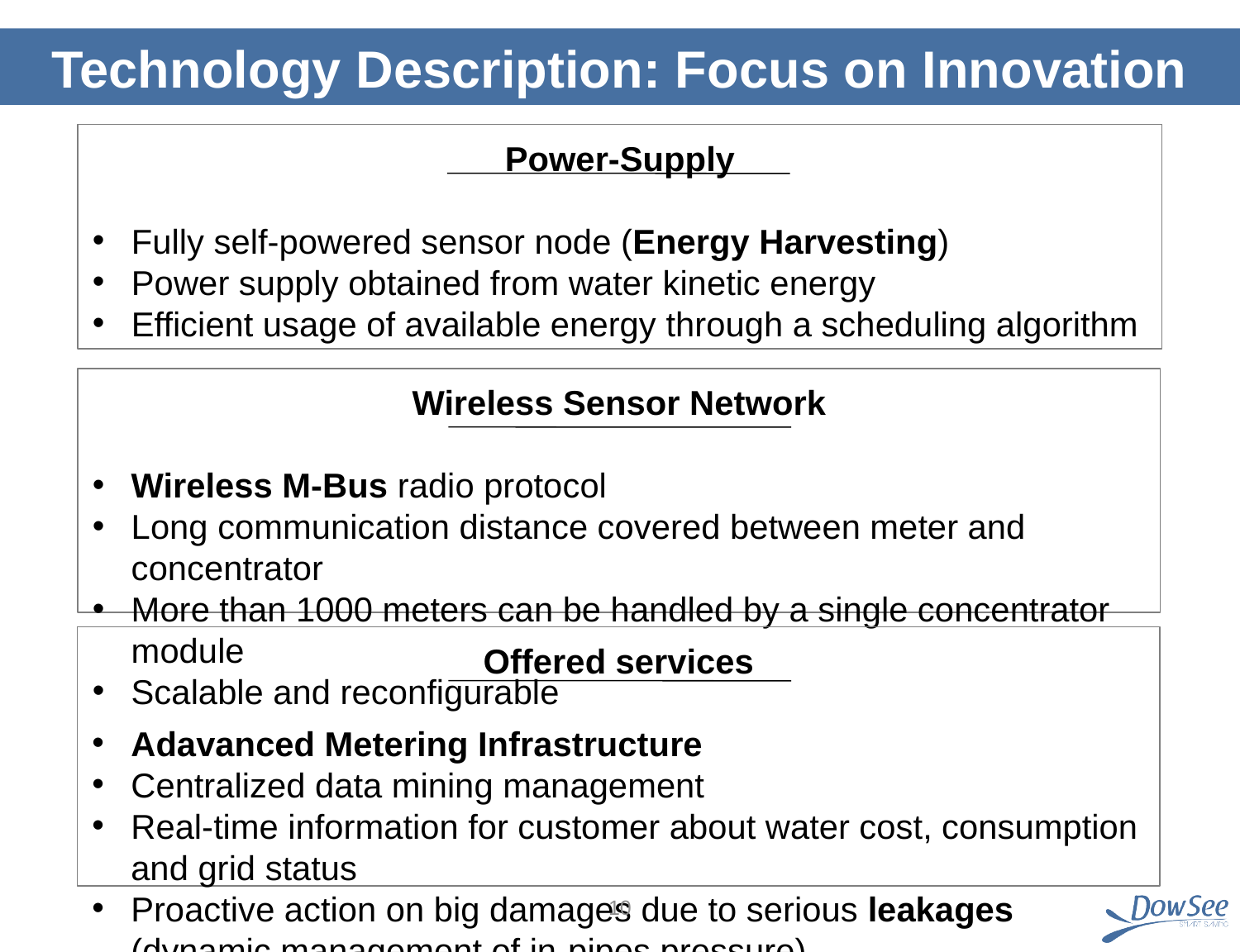

# Technology Description: Focus on Innovation
Power-Supply

Fully self-powered sensor node (Energy Harvesting)
Power supply obtained from water kinetic energy
Efficient usage of available energy through a scheduling algorithm

Wireless Sensor Network

Wireless M-Bus radio protocol
Long communication distance covered between meter and concentrator
More than 1000 meters can be handled by a single concentrator module
Scalable and reconfigurable

Offered services

Adavanced Metering Infrastructure
Centralized data mining management
Real-time information for customer about water cost, consumption and grid status
Proactive action on big damages due to serious leakages (dynamic management of in-pipes pressure)

10